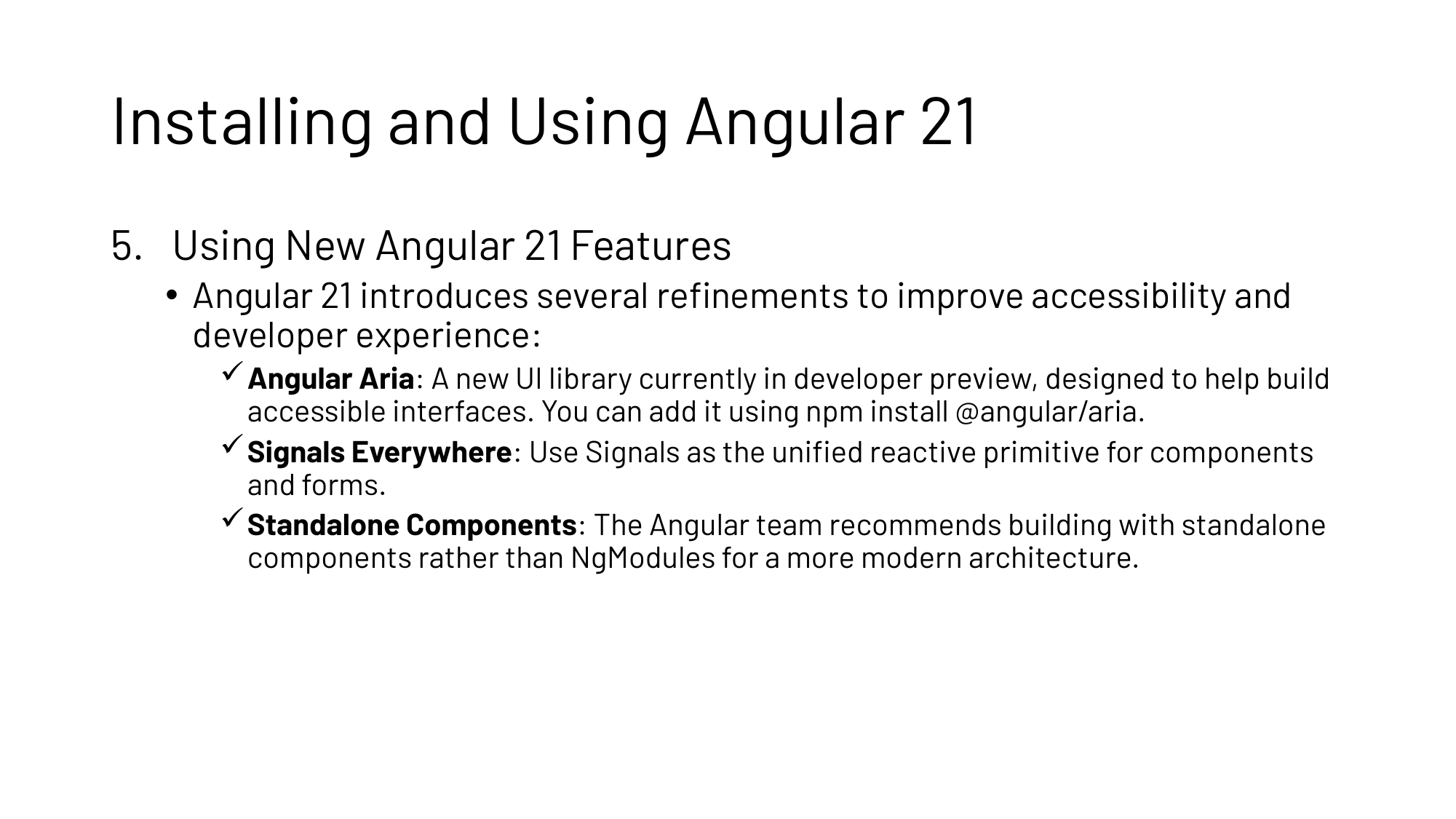

# Installing and Using Angular 21
Using New Angular 21 Features
Angular 21 introduces several refinements to improve accessibility and developer experience:
Angular Aria: A new UI library currently in developer preview, designed to help build accessible interfaces. You can add it using npm install @angular/aria.
Signals Everywhere: Use Signals as the unified reactive primitive for components and forms.
Standalone Components: The Angular team recommends building with standalone components rather than NgModules for a more modern architecture.